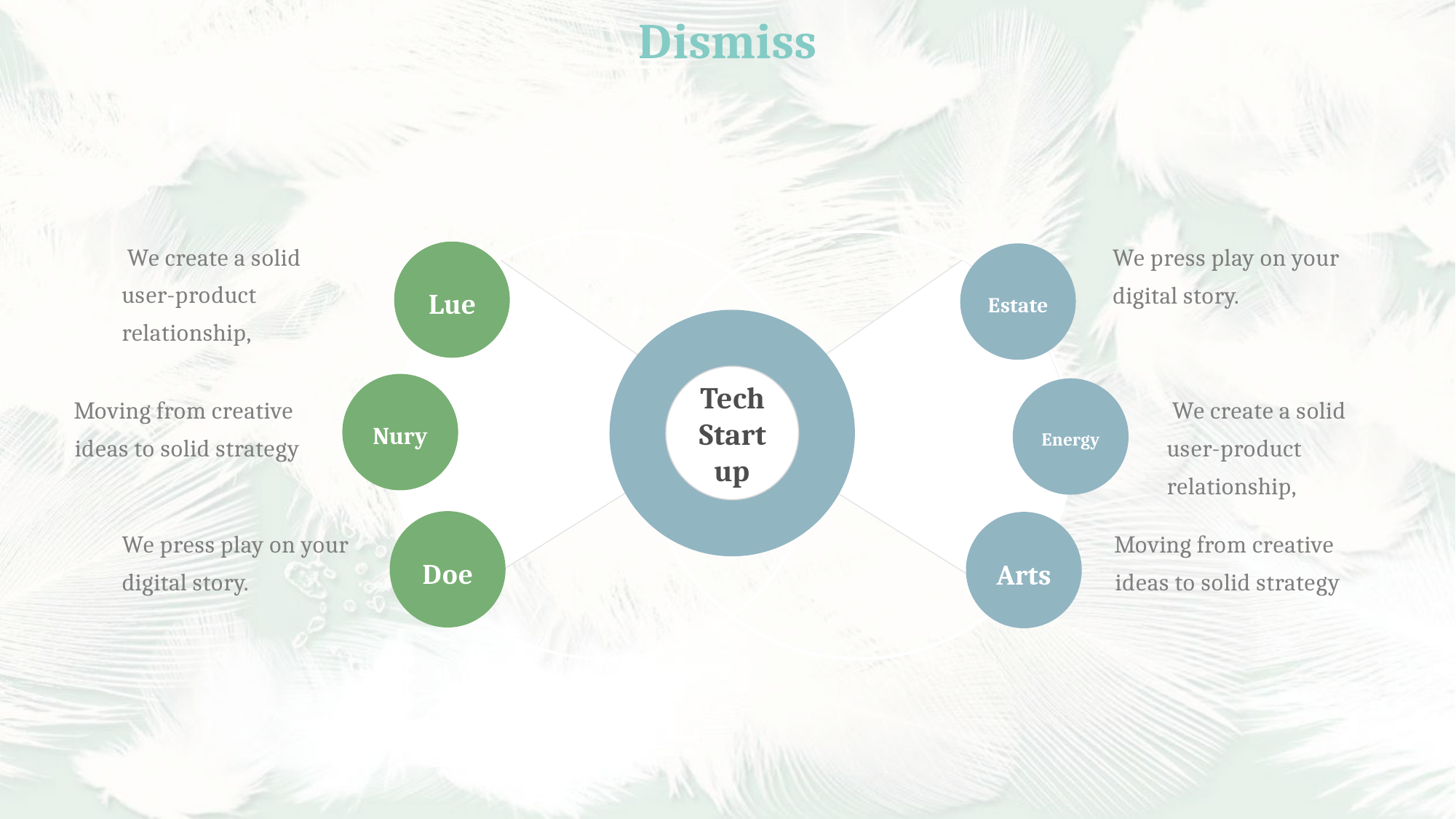

Dismiss
 We create a solid user-product relationship,
We press play on your digital story.

Lue
Estate

Tech Startup
Nury
Energy
Moving from creative ideas to solid strategy
 We create a solid user-product relationship,
Doe
Arts
We press play on your digital story.
Moving from creative ideas to solid strategy